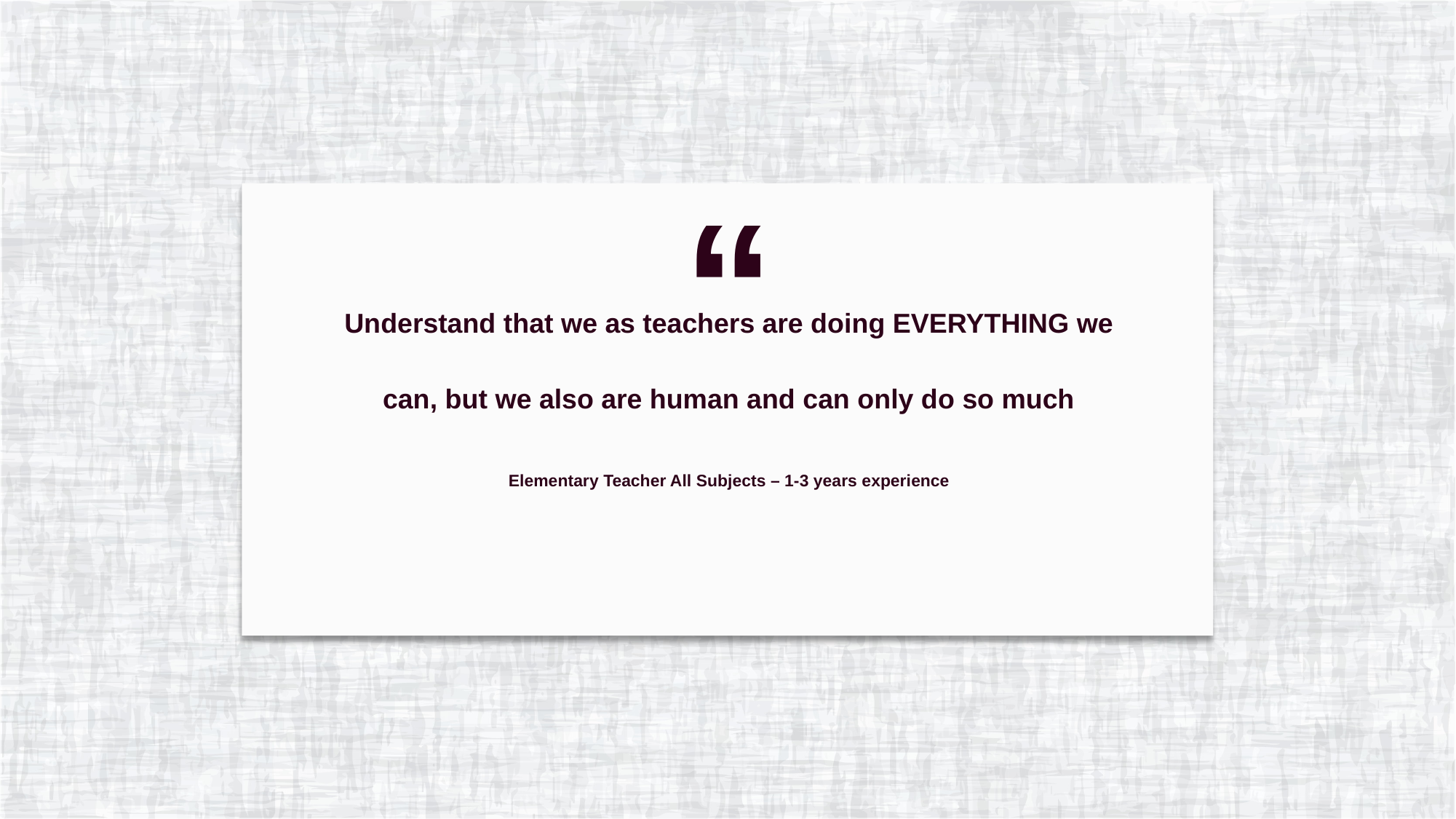

“

Understand that we as teachers are doing EVERYTHING we can, but we also are human and can only do so much
Elementary Teacher All Subjects – 1-3 years experience